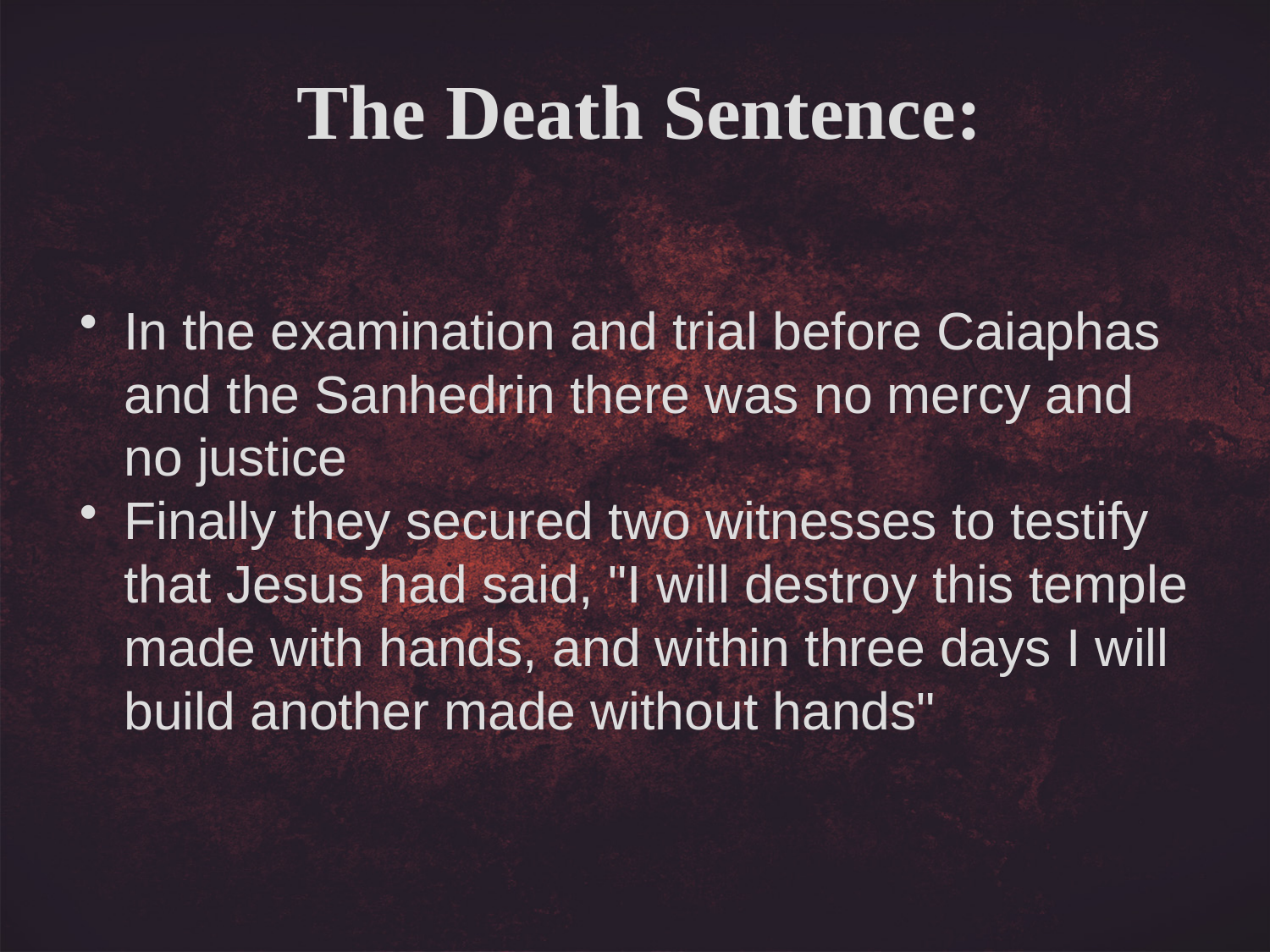

The Death Sentence:
In the examination and trial before Caiaphas and the Sanhedrin there was no mercy and no justice
Finally they secured two witnesses to testify that Jesus had said, "I will destroy this temple made with hands, and within three days I will build another made without hands"